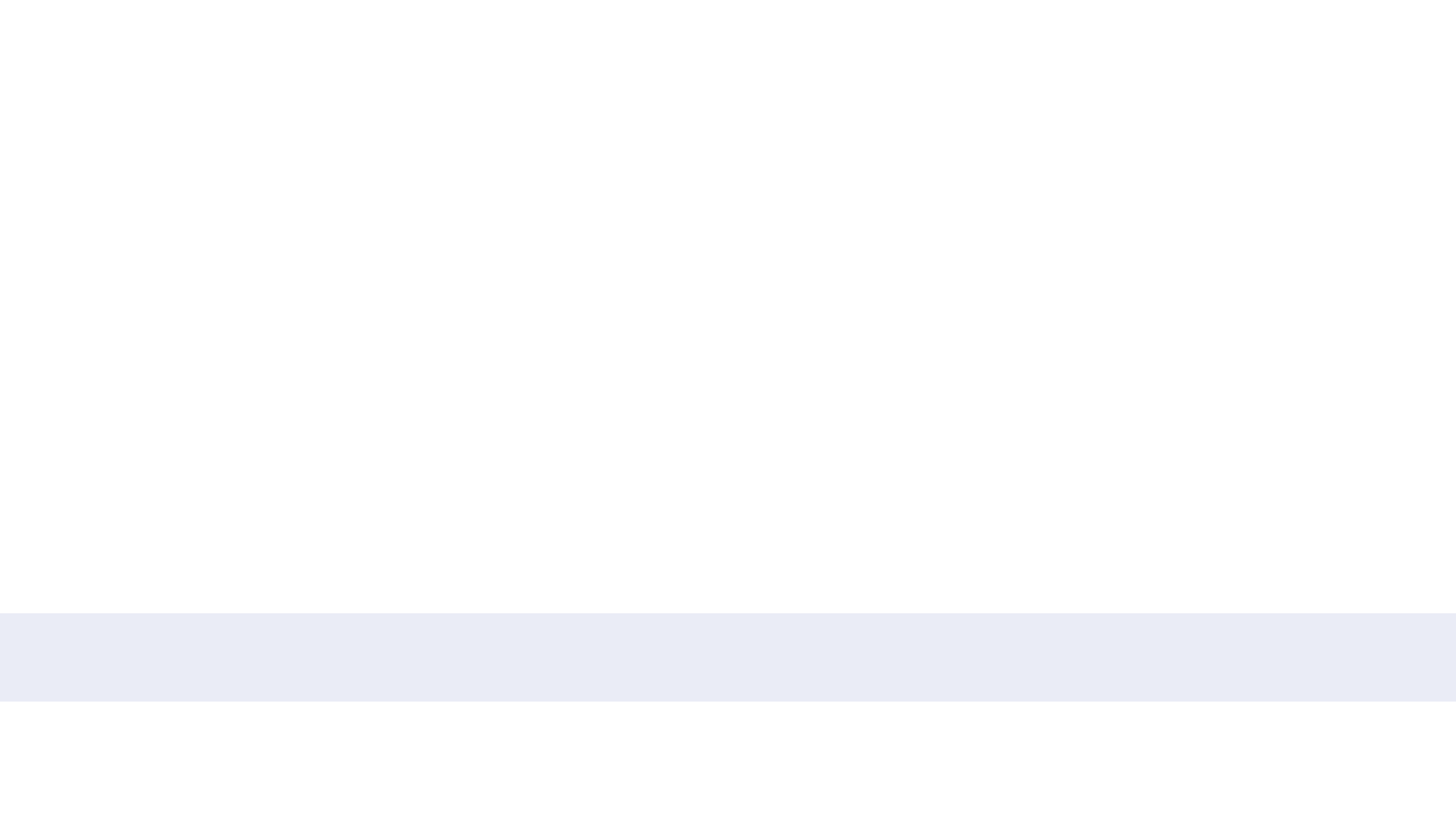

3.	If a car travels 50 miles in 1 hour, how far will it travel in 2 hours?
•	A) 75 miles
•	B) 80 miles
•	C) 100 miles
•	D) 120 miles